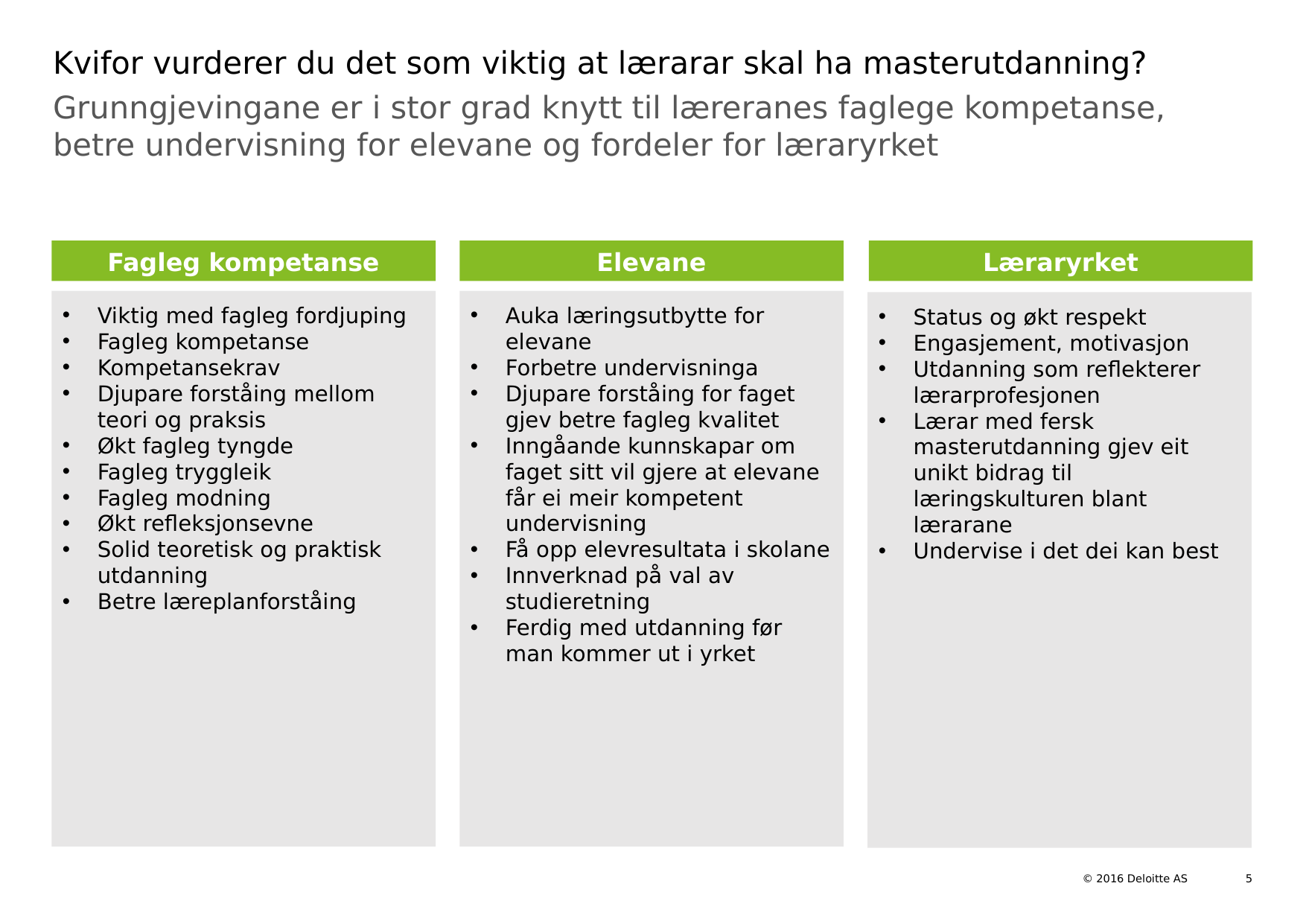

# Kvifor vurderer du det som viktig at lærarar skal ha masterutdanning?
Grunngjevingane er i stor grad knytt til læreranes faglege kompetanse, betre undervisning for elevane og fordeler for læraryrket
Fagleg kompetanse
Elevane
Læraryrket
Auka læringsutbytte for elevane
Forbetre undervisninga
Djupare forståing for faget gjev betre fagleg kvalitet
Inngåande kunnskapar om faget sitt vil gjere at elevane får ei meir kompetent undervisning
Få opp elevresultata i skolane
Innverknad på val av studieretning
Ferdig med utdanning før man kommer ut i yrket
Viktig med fagleg fordjuping
Fagleg kompetanse
Kompetansekrav
Djupare forståing mellom teori og praksis
Økt fagleg tyngde
Fagleg tryggleik
Fagleg modning
Økt refleksjonsevne
Solid teoretisk og praktisk utdanning
Betre læreplanforståing
Status og økt respekt
Engasjement, motivasjon
Utdanning som reflekterer lærarprofesjonen
Lærar med fersk masterutdanning gjev eit unikt bidrag til læringskulturen blant lærarane
Undervise i det dei kan best